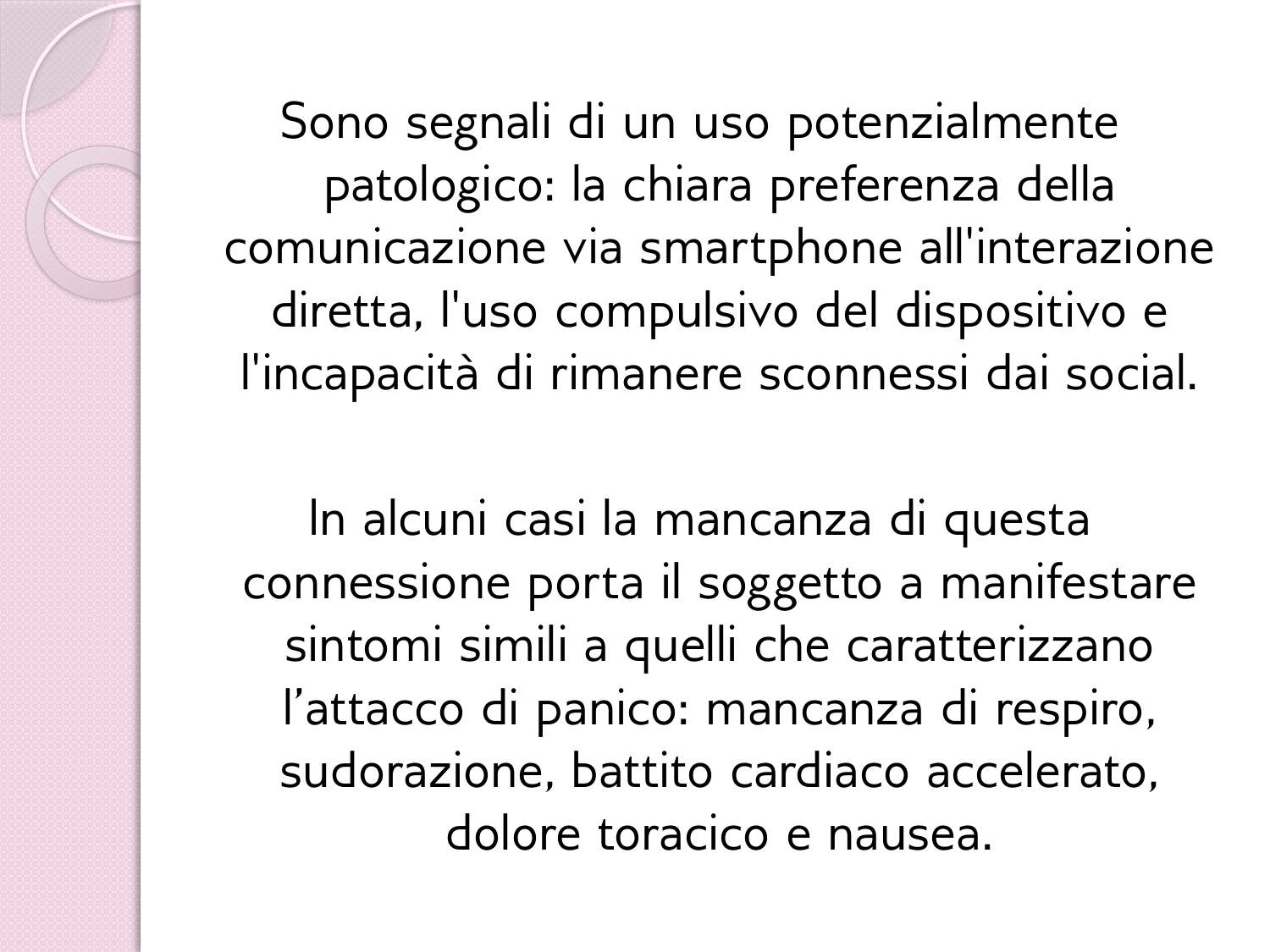

Sono segnali di un uso potenzialmente patologico: la chiara preferenza della comunicazione via smartphone all'interazione diretta, l'uso compulsivo del dispositivo e l'incapacità di rimanere sconnessi dai social.

In alcuni casi la mancanza di questa connessione porta il soggetto a manifestare sintomi simili a quelli che caratterizzano l’attacco di panico: mancanza di respiro, sudorazione, battito cardiaco accelerato, dolore toracico e nausea.